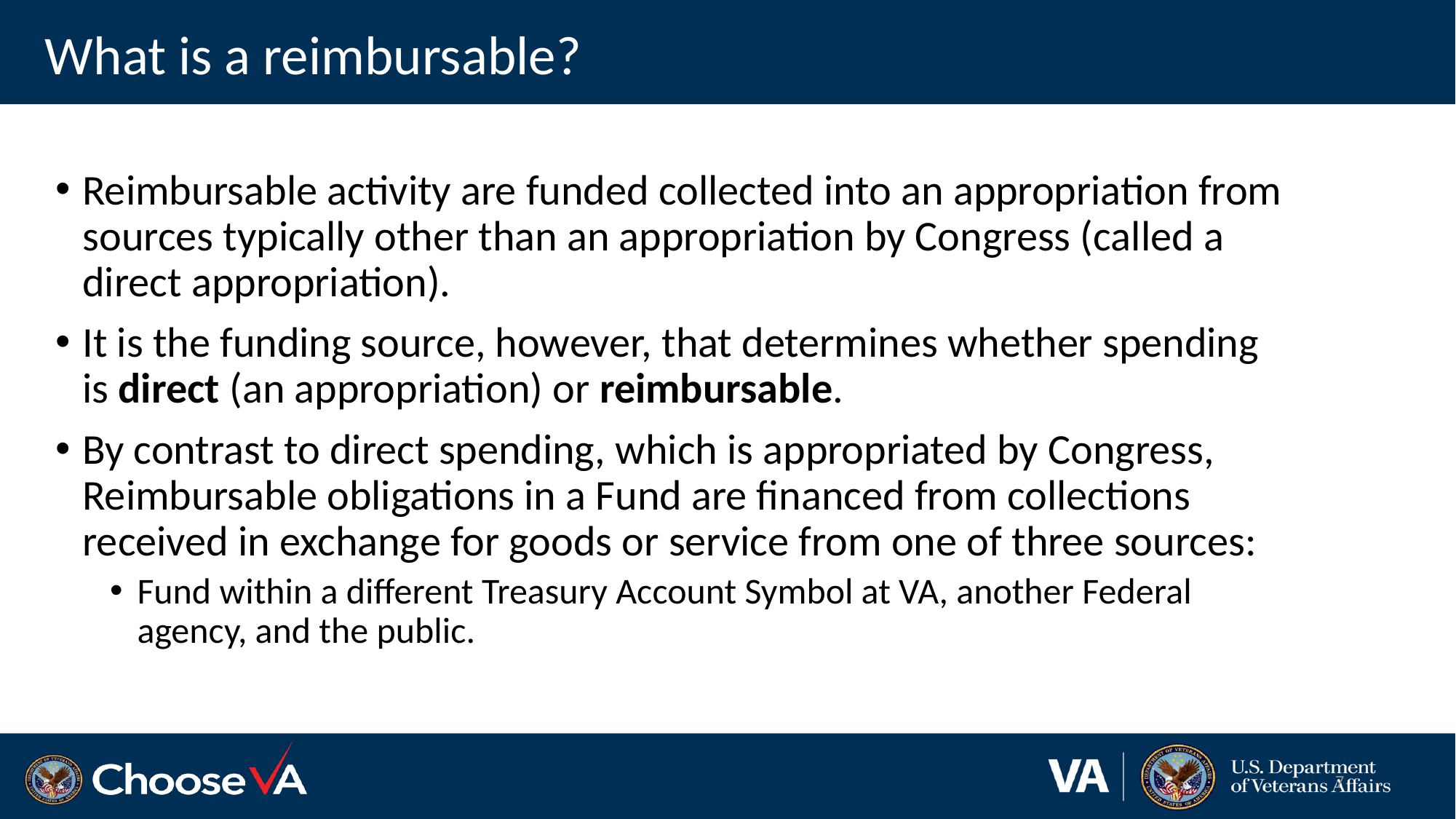

# What is a reimbursable?
Reimbursable activity are funded collected into an appropriation from sources typically other than an appropriation by Congress (called a direct appropriation).
It is the funding source, however, that determines whether spending is direct (an appropriation) or reimbursable.
By contrast to direct spending, which is appropriated by Congress, Reimbursable obligations in a Fund are financed from collections received in exchange for goods or service from one of three sources:
Fund within a different Treasury Account Symbol at VA, another Federal agency, and the public.
7